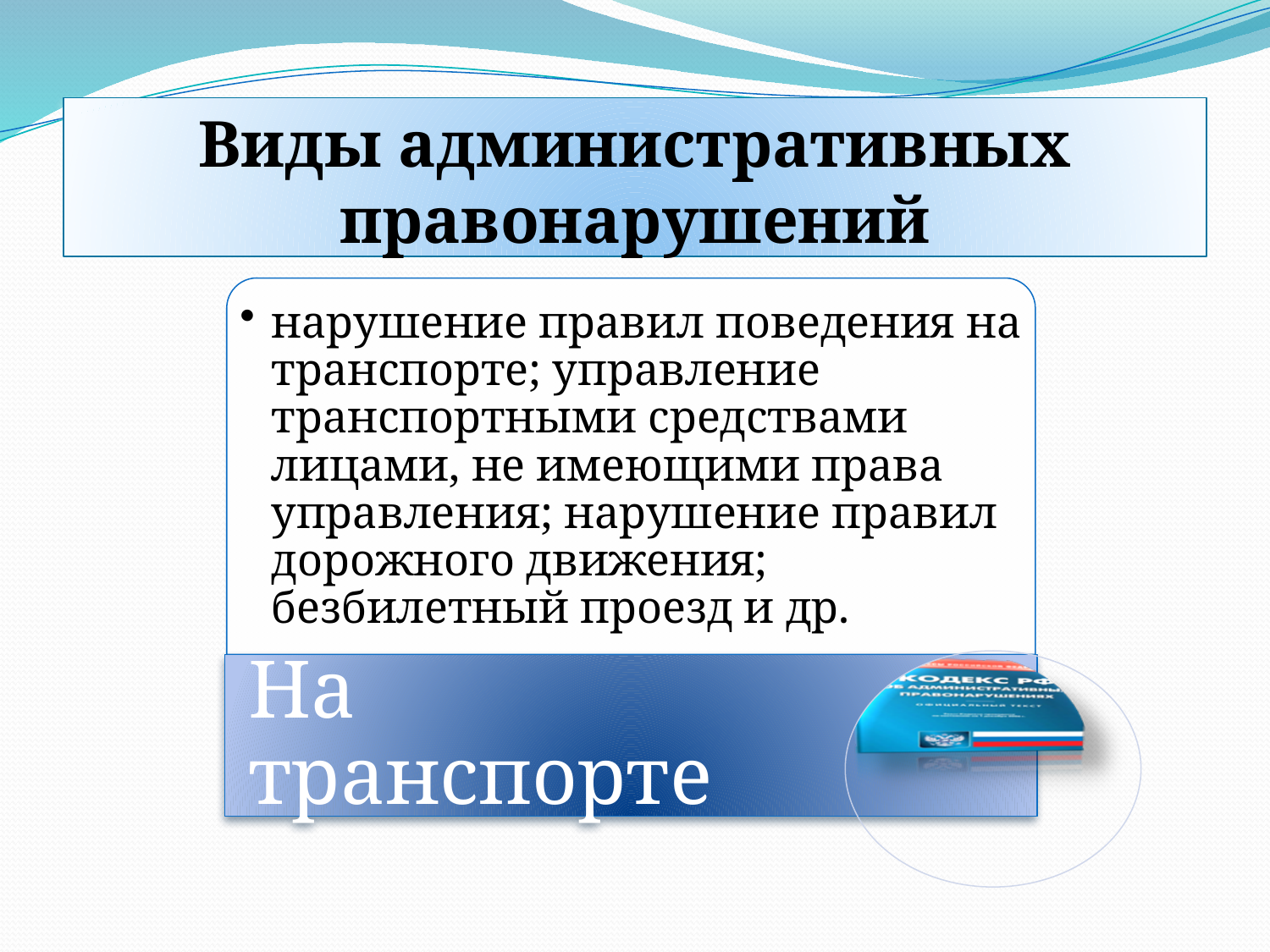

# Виды административных правонарушений
нарушение правил поведения на транспорте; управление транспортными средствами лицами, не имеющими права управления; нарушение правил дорожного движения; безбилетный проезд и др.
На транспорте